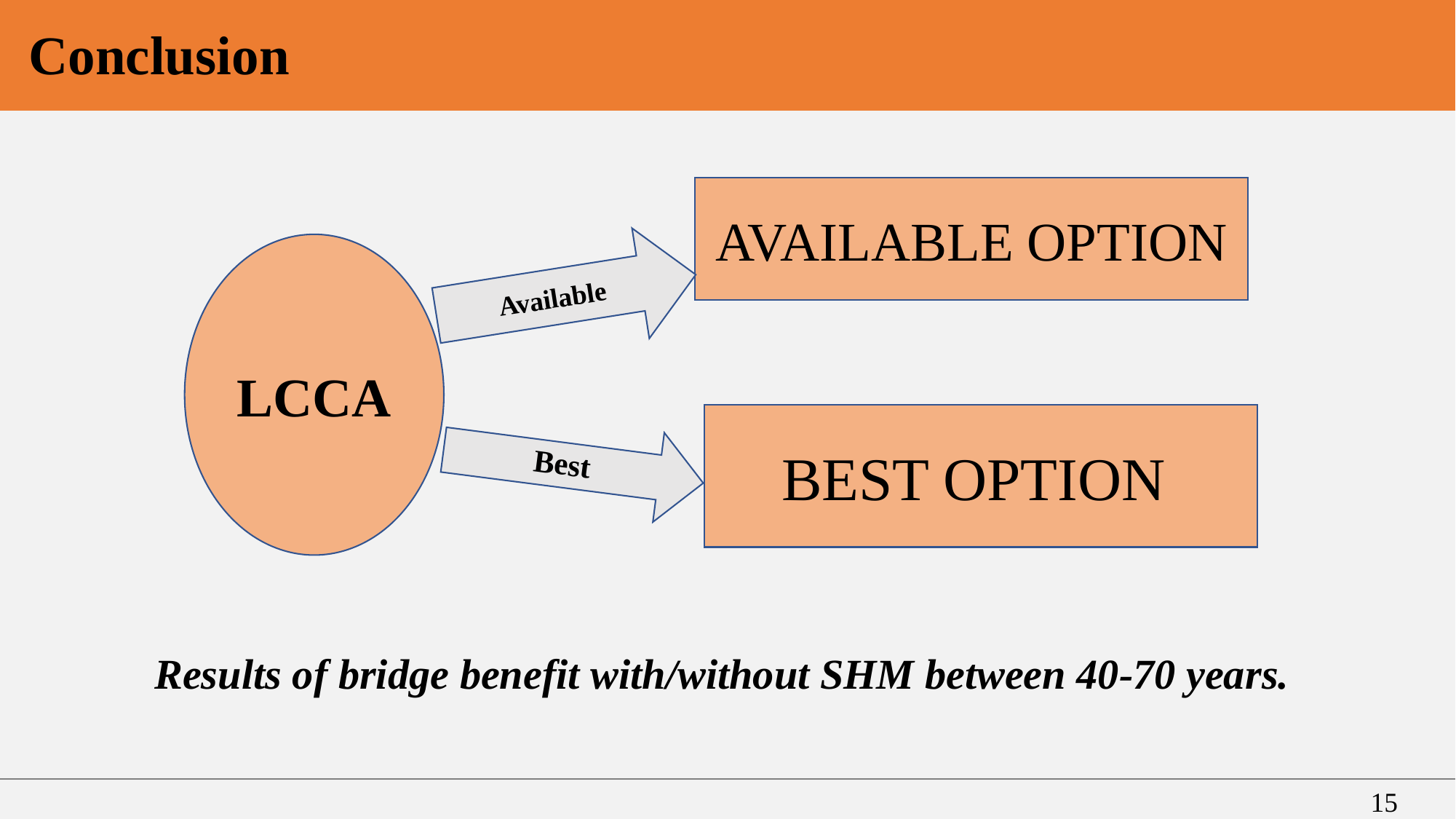

| Conclusion |  |
| --- | --- |
|  |  |
|  |  |
AVAILABLE OPTION
LCCA
Available
BEST OPTION
Best
Results of bridge benefit with/without SHM between 40-70 years.
15